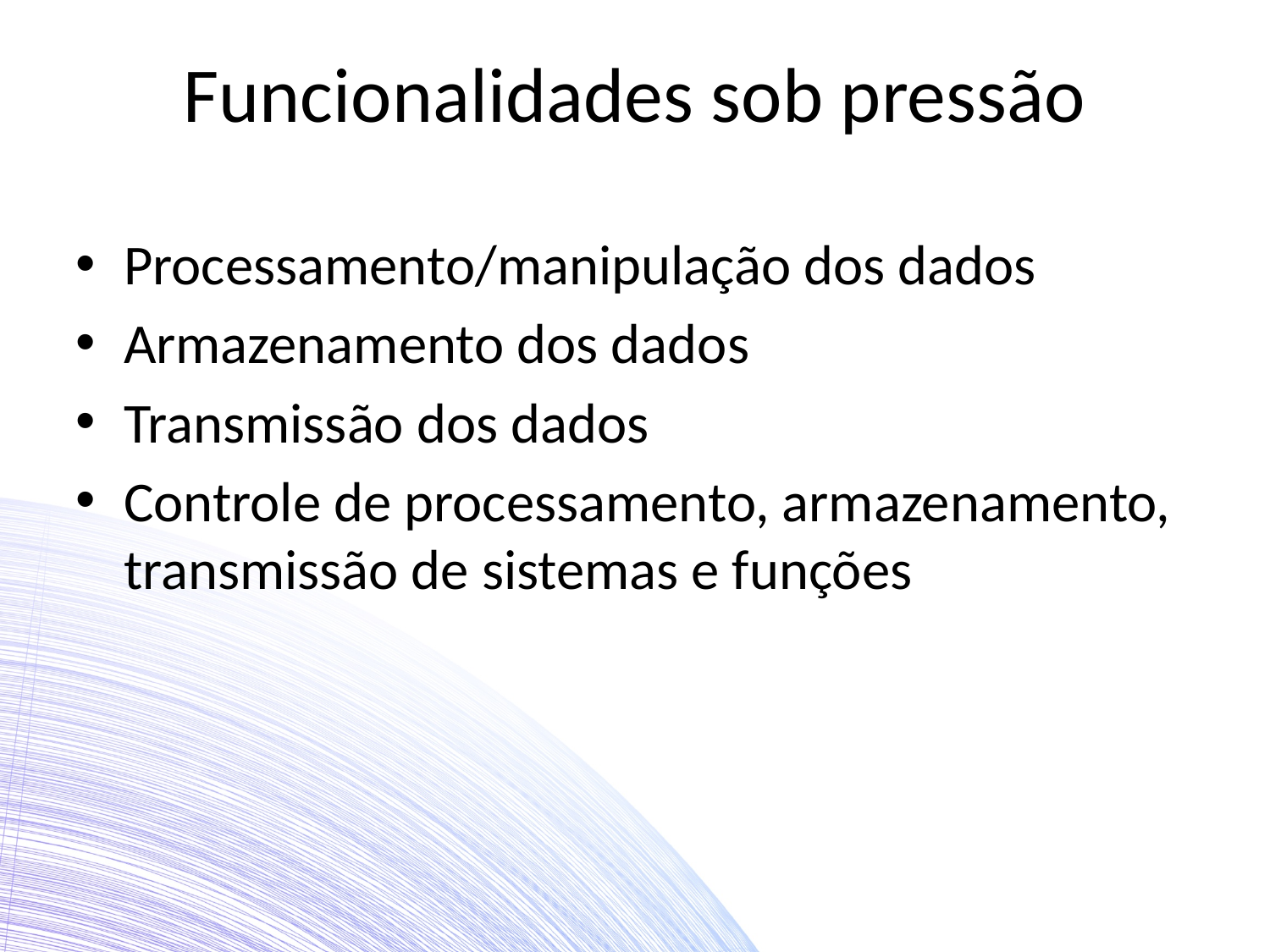

# Funcionalidades sob pressão
Processamento/manipulação dos dados
Armazenamento dos dados
Transmissão dos dados
Controle de processamento, armazenamento, transmissão de sistemas e funções